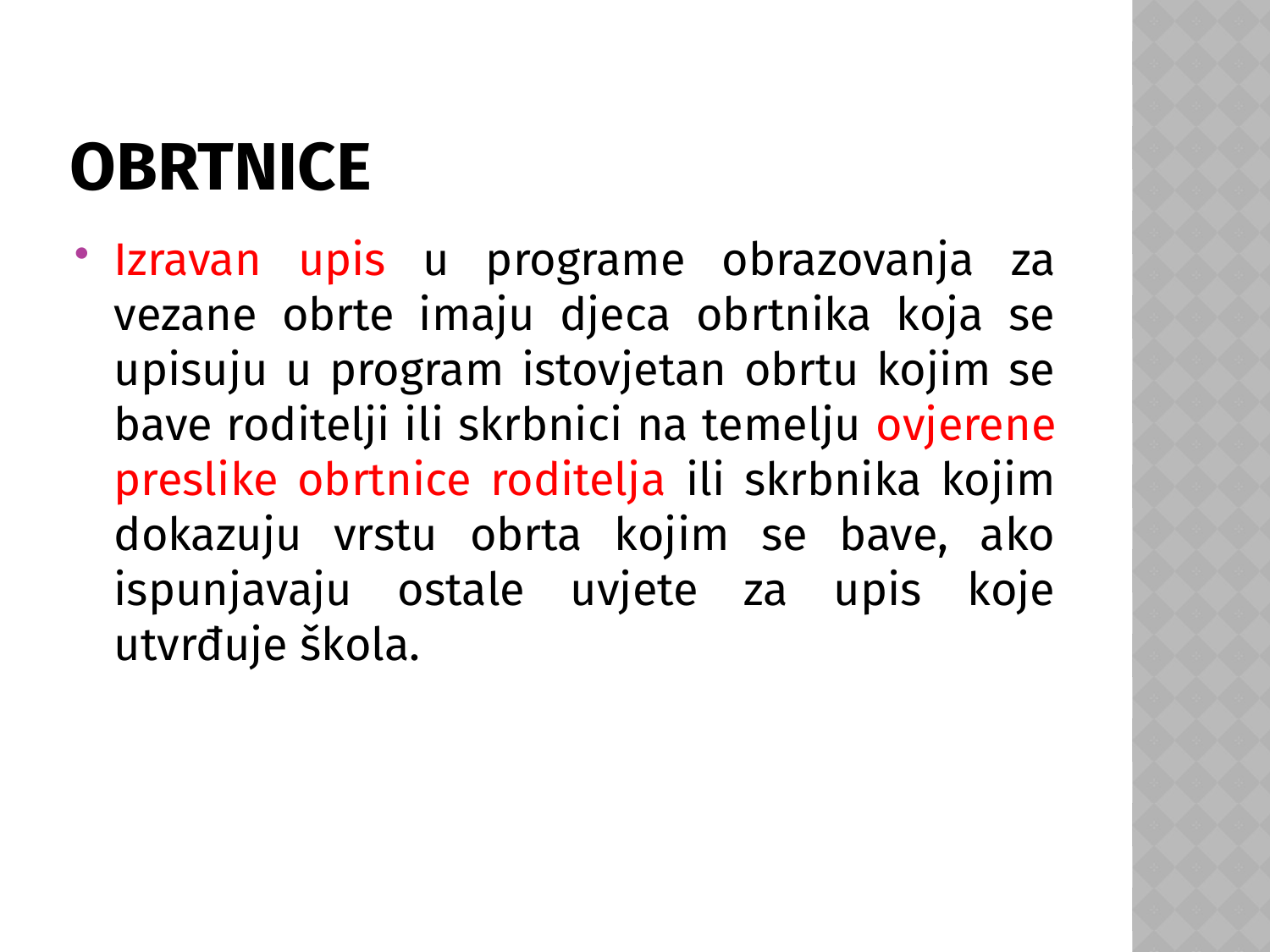

# Obrtnice
Izravan upis u programe obrazovanja za vezane obrte imaju djeca obrtnika koja se upisuju u program istovjetan obrtu kojim se bave roditelji ili skrbnici na temelju ovjerene preslike obrtnice roditelja ili skrbnika kojim dokazuju vrstu obrta kojim se bave, ako ispunjavaju ostale uvjete za upis koje utvrđuje škola.